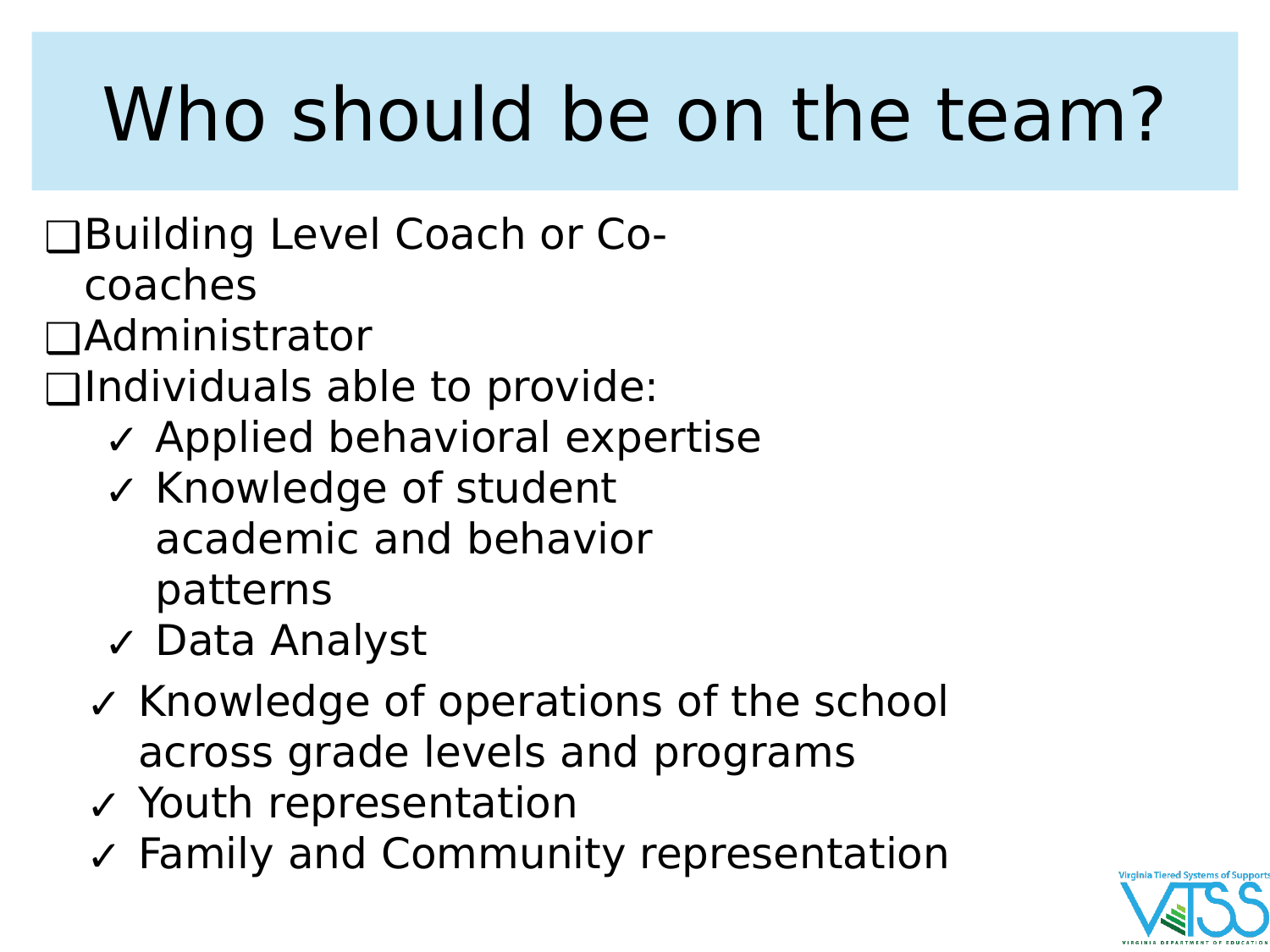

# Who should be on the team?

Building Level Coach or Co-coaches
Administrator
Individuals able to provide:
Applied behavioral expertise
Knowledge of student academic and behavior patterns
Data Analyst

Knowledge of operations of the school across grade levels and programs
Youth representation
Family and Community representation